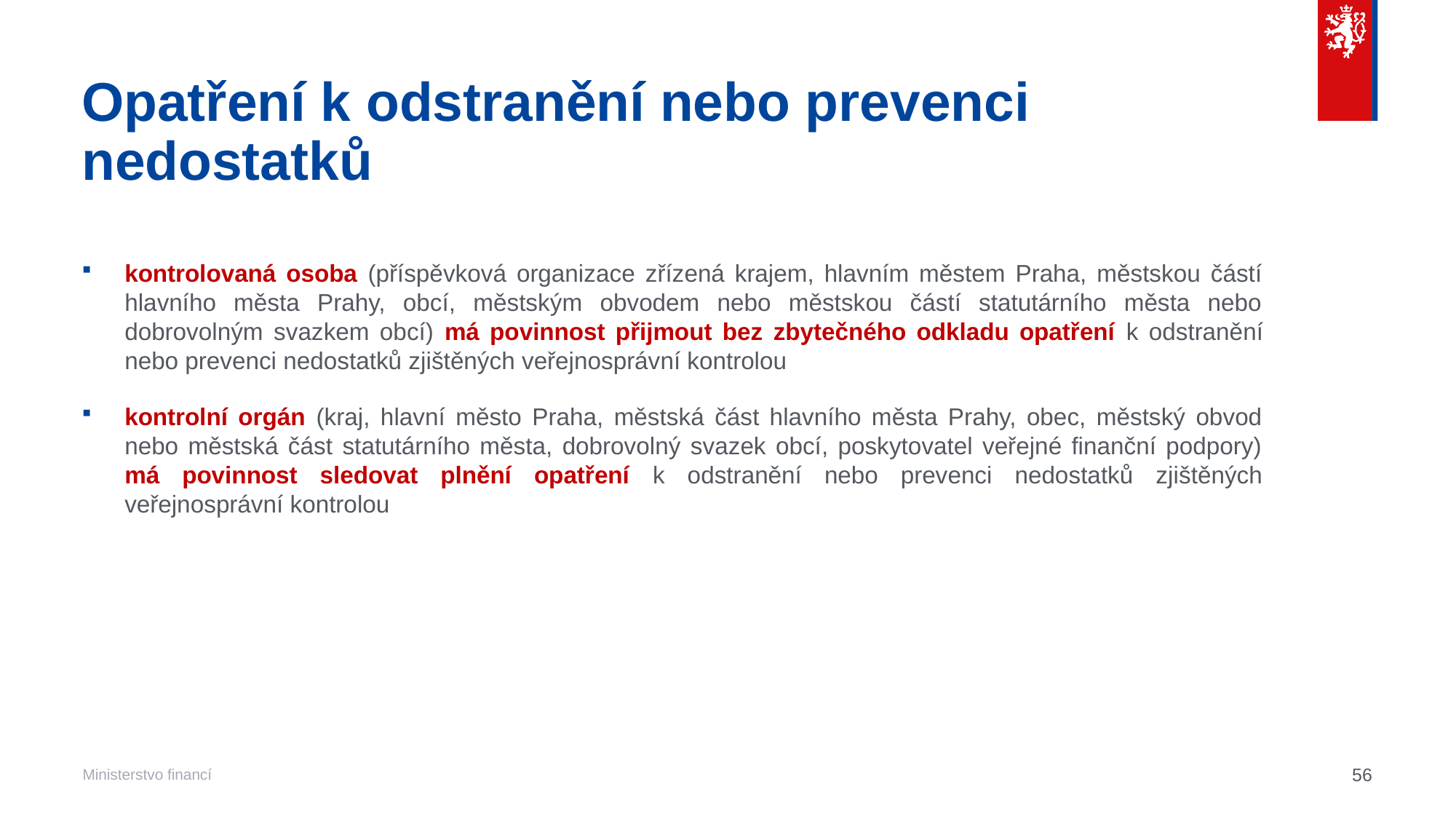

# Opatření k odstranění nebo prevenci nedostatků
kontrolovaná osoba (příspěvková organizace zřízená krajem, hlavním městem Praha, městskou částí hlavního města Prahy, obcí, městským obvodem nebo městskou částí statutárního města nebo dobrovolným svazkem obcí) má povinnost přijmout bez zbytečného odkladu opatření k odstranění nebo prevenci nedostatků zjištěných veřejnosprávní kontrolou
kontrolní orgán (kraj, hlavní město Praha, městská část hlavního města Prahy, obec, městský obvod nebo městská část statutárního města, dobrovolný svazek obcí, poskytovatel veřejné finanční podpory) má povinnost sledovat plnění opatření k odstranění nebo prevenci nedostatků zjištěných veřejnosprávní kontrolou

56